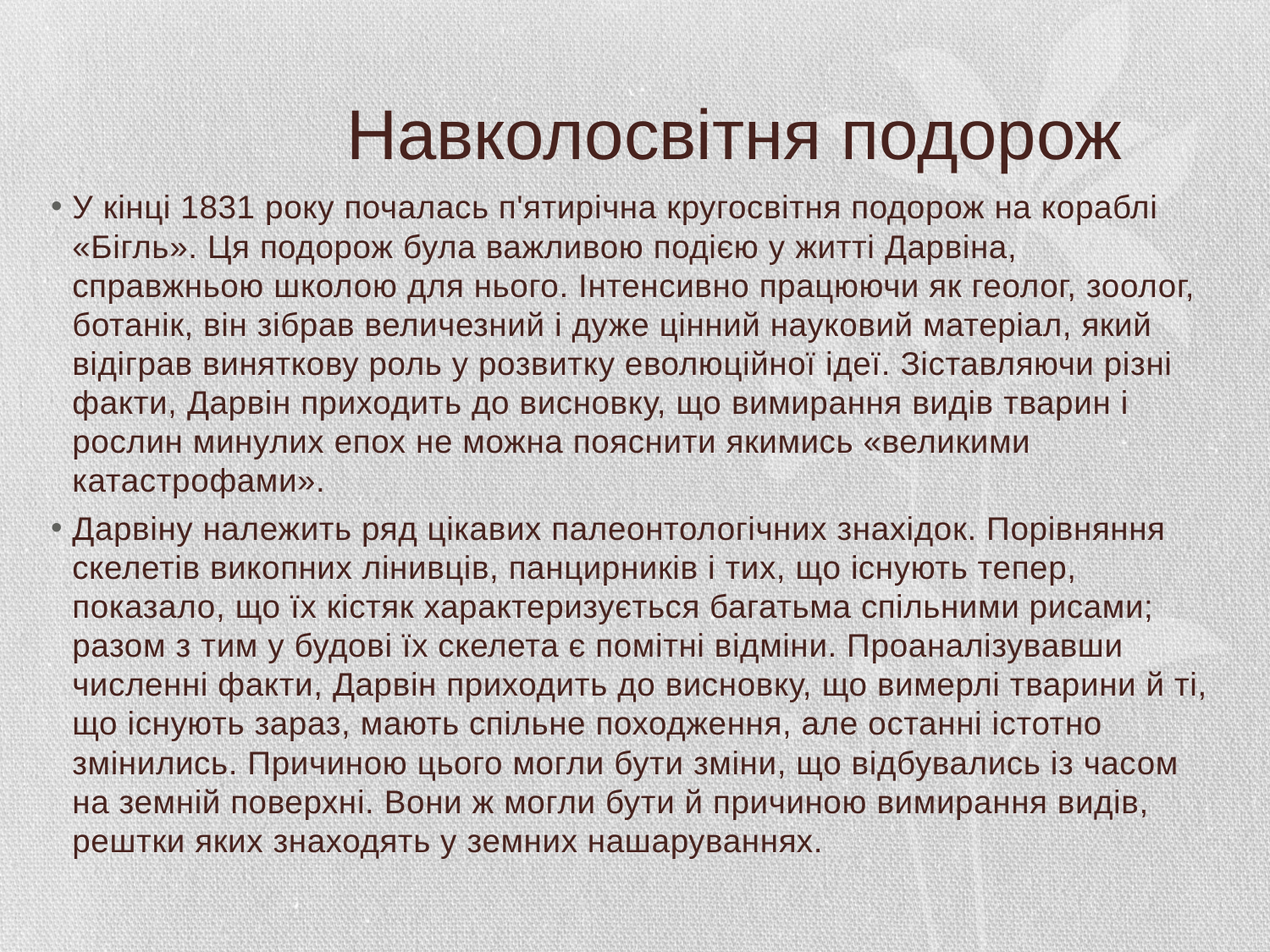

# Навколосвітня подорож
У кінці 1831 року почалась п'ятирічна кругосвітня подорож на кораблі «Бігль». Ця подорож була важливою подією у житті Дарвіна, справжньою школою для нього. Інтенсивно працюючи як геолог, зоолог, ботанік, він зібрав величезний і дуже цінний науковий матеріал, який відіграв виняткову роль у розвитку еволюційної ідеї. Зіставляючи різні факти, Дарвін приходить до висновку, що вимирання видів тварин і рослин минулих епох не можна пояснити якимись «великими катастрофами».
Дарвіну належить ряд цікавих палеонтологічних знахідок. Порівняння скелетів викопних лінивців, панцирників і тих, що існують тепер, показало, що їх кістяк характеризується багатьма спільними рисами; разом з тим у будові їх скелета є помітні відміни. Проаналізувавши численні факти, Дарвін приходить до висновку, що вимерлі тварини й ті, що існують зараз, мають спільне походження, але останні істотно змінились. Причиною цього могли бути зміни, що відбувались із часом на земній поверхні. Вони ж могли бути й причиною вимирання видів, рештки яких знаходять у земних нашаруваннях.